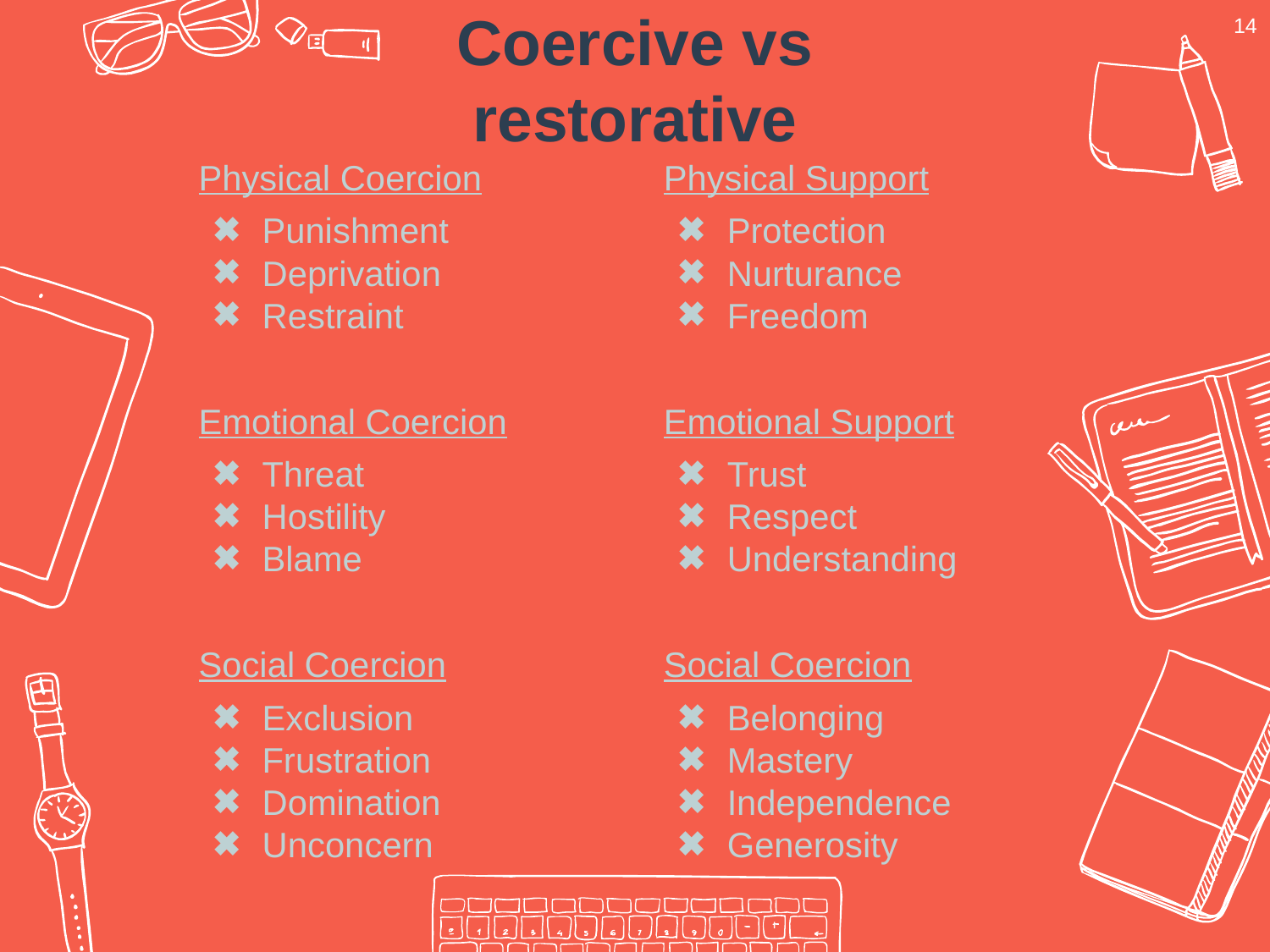

14
Coercive vs restorative
Physical Coercion
Punishment
Deprivation
Restraint

Emotional Coercion
Threat
Hostility
Blame

Social Coercion
Exclusion
Frustration
Domination
Unconcern

Physical Support
Protection
Nurturance
Freedom

Emotional Support
Trust
Respect
Understanding

Social Coercion
Belonging
Mastery
Independence
Generosity